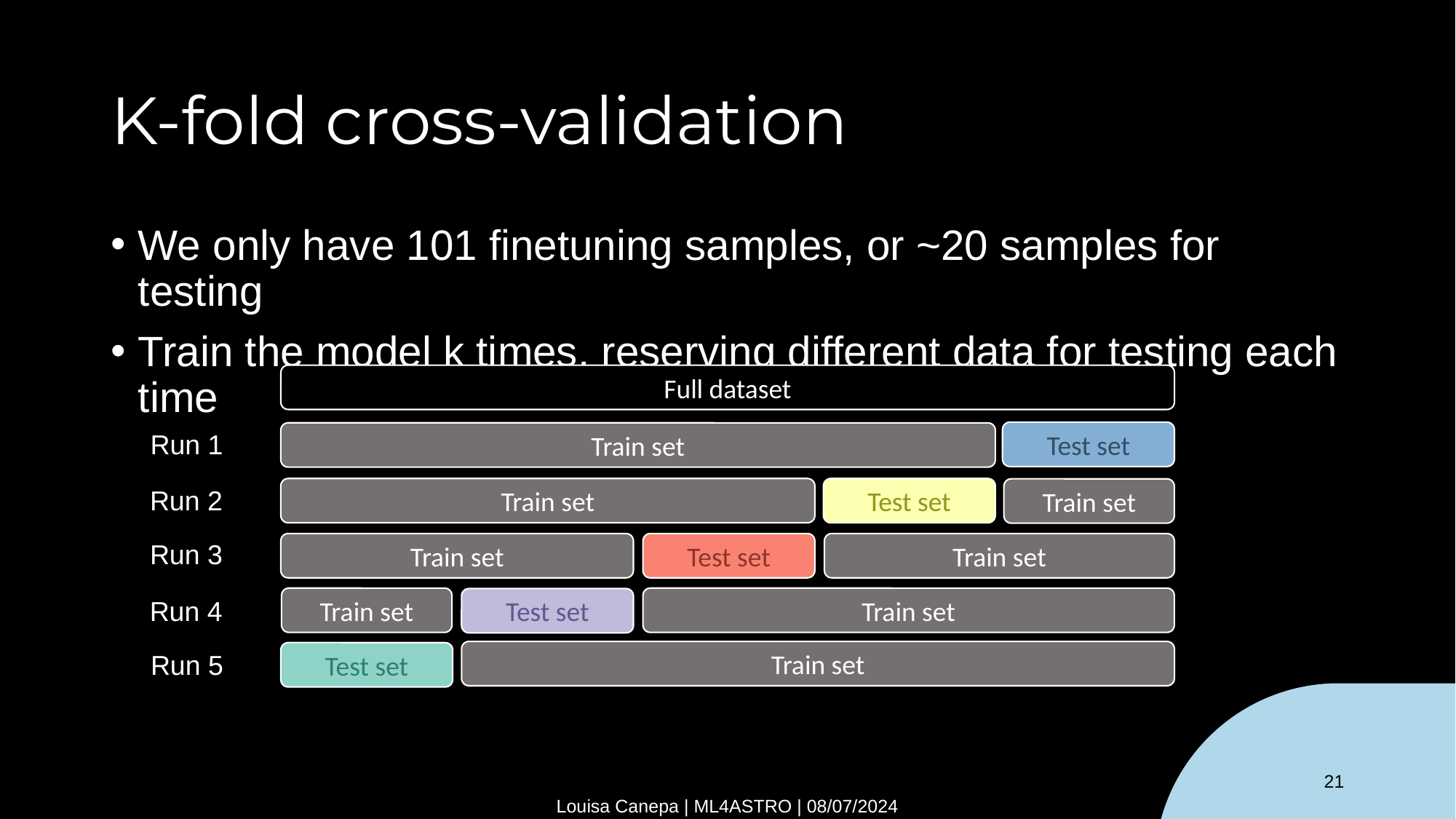

# K-fold cross-validation
We only have 101 finetuning samples, or ~20 samples for testing
Train the model k times, reserving different data for testing each time
Full dataset
Run 1
Test set
Train set
Run 2
Train set
Test set
Train set
Run 3
Train set
Test set
Train set
Train set
Train set
Run 4
Test set
Train set
Test set
Run 5
21